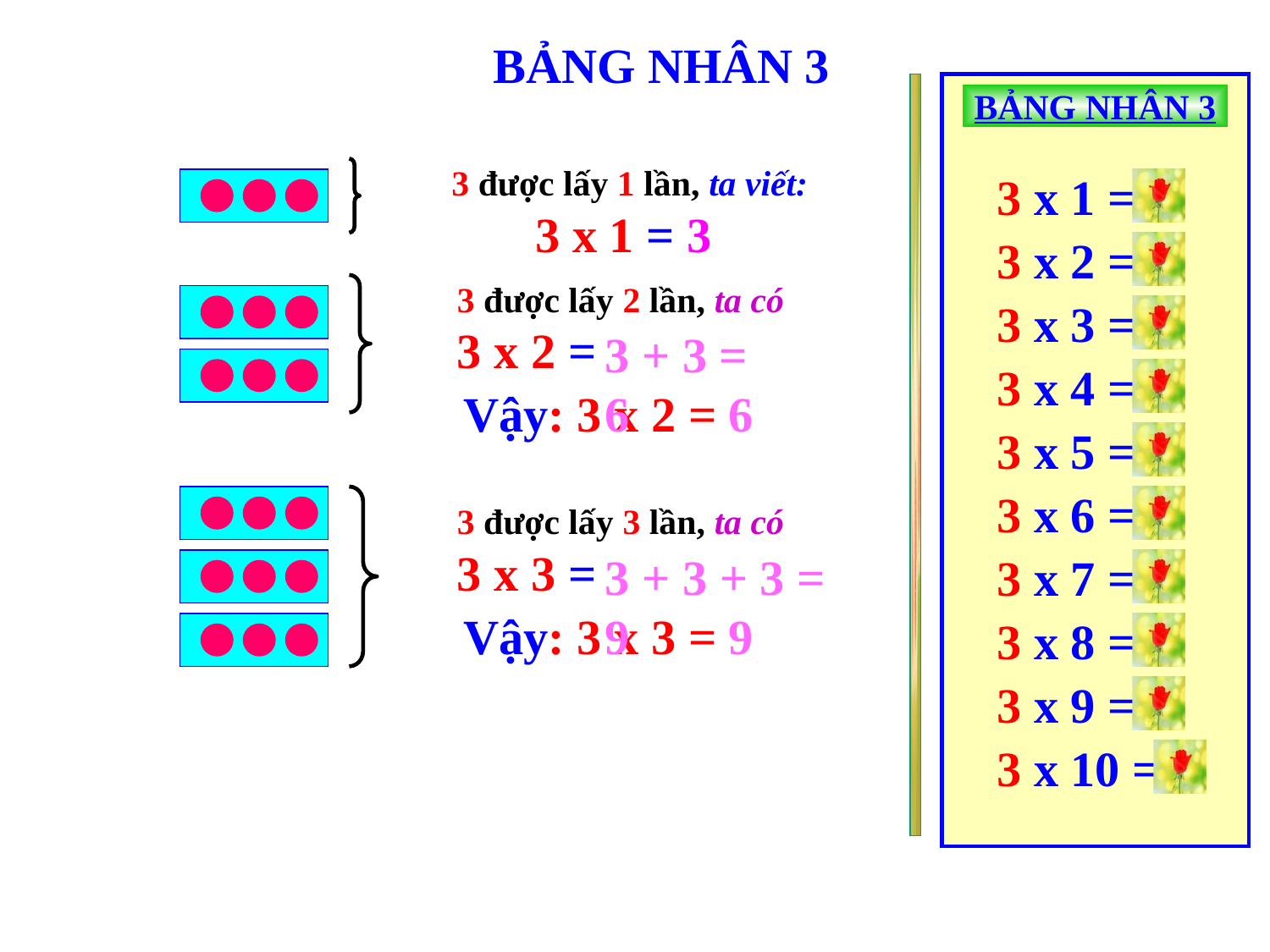

BẢNG NHÂN 3

BẢNG NHÂN 3

3 x 1 = 3

3 được lấy 1 lần, ta viết:
3 x 1 = 3
3 x 2 = 6

3 được lấy 2 lần, ta có
3 x 2 =
3 x 3 = 9

3 + 3 = 6

3 x 4 =
12

Vậy: 3 x 2 = 6
3 x 5 =
15

3 x 6 =
18

3 được lấy 3 lần, ta có
3 x 3 =
3 + 3 + 3 = 9

3 x 7 =
21

Vậy: 3 x 3 = 9

3 x 8 =
24

3 x 9 =
27

3 x 10 =
30